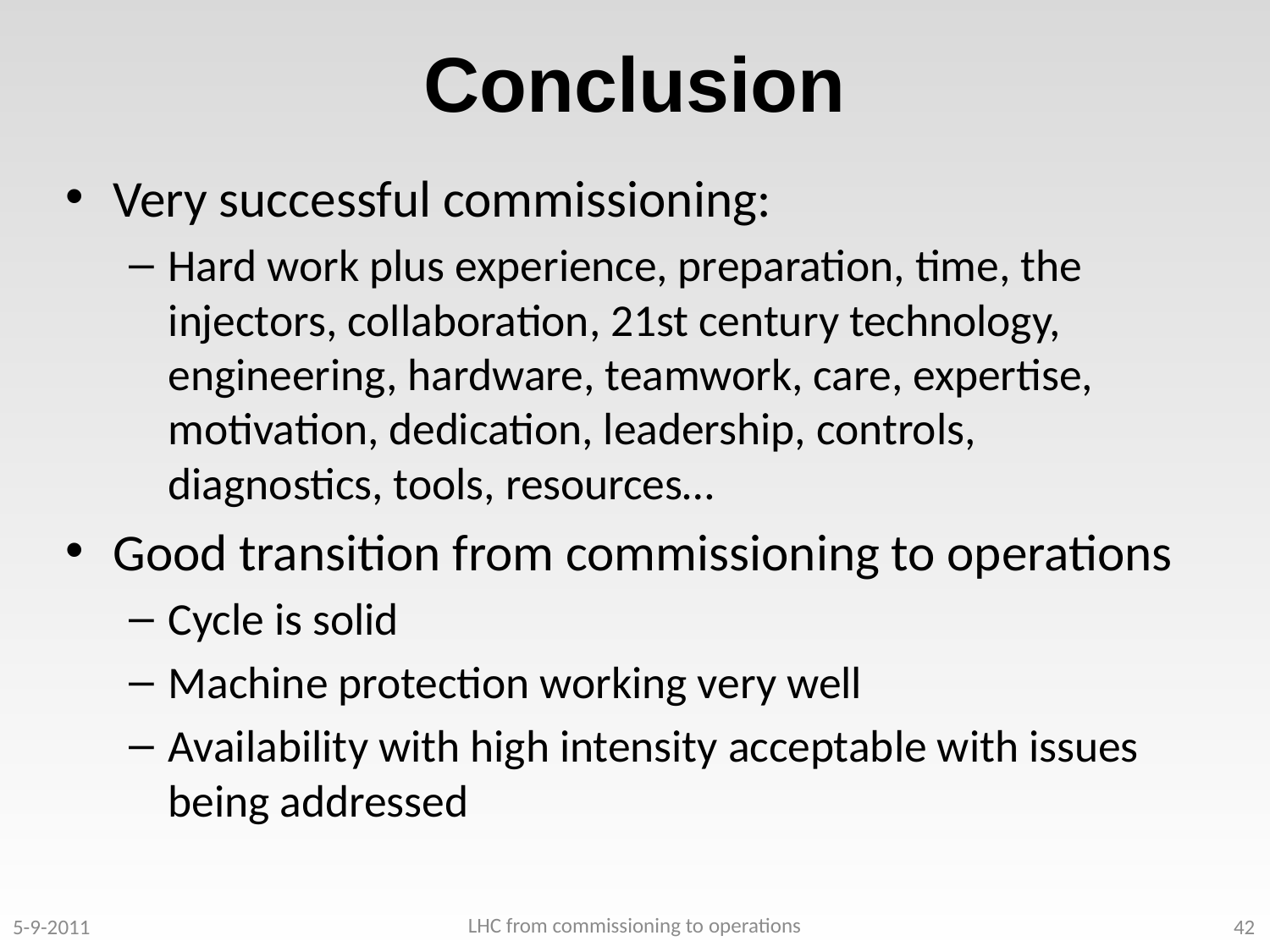

# Conclusion
Very successful commissioning:
Hard work plus experience, preparation, time, the injectors, collaboration, 21st century technology, engineering, hardware, teamwork, care, expertise, motivation, dedication, leadership, controls, diagnostics, tools, resources…
Good transition from commissioning to operations
Cycle is solid
Machine protection working very well
Availability with high intensity acceptable with issues being addressed

LHC from commissioning to operations
5-9-2011
42